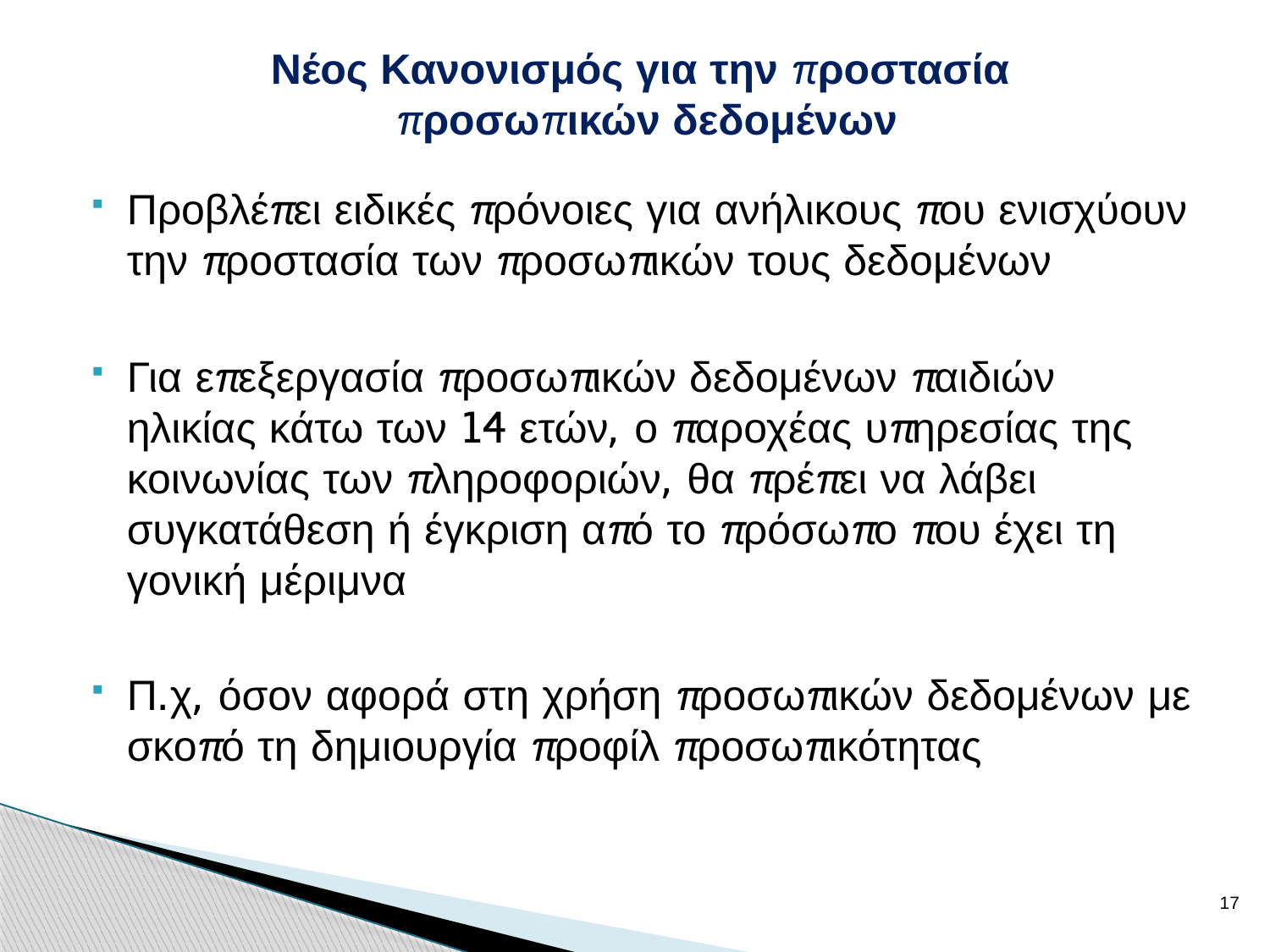

# Νέος Κανονισμός για την προστασία προσωπικών δεδομένων
Προβλέπει ειδικές πρόνοιες για ανήλικους που ενισχύουν την προστασία των προσωπικών τους δεδομένων

Για επεξεργασία προσωπικών δεδομένων παιδιών ηλικίας κάτω των 14 ετών, ο παροχέας υπηρεσίας της κοινωνίας των πληροφοριών, θα πρέπει να λάβει συγκατάθεση ή έγκριση από το πρόσωπο που έχει τη γονική μέριμνα

Π.χ, όσον αφορά στη χρήση προσωπικών δεδομένων με σκοπό τη δημιουργία προφίλ προσωπικότητας
17